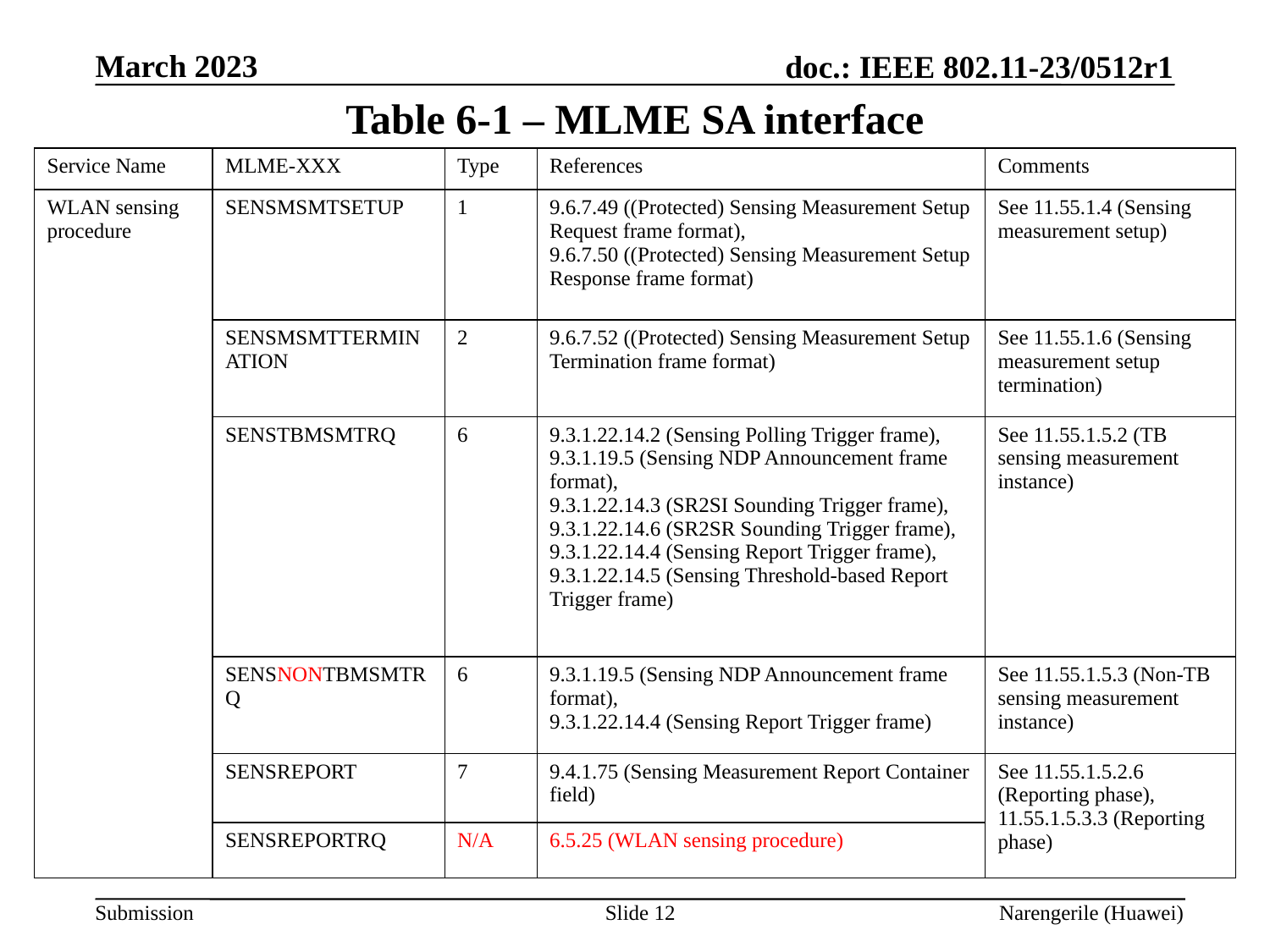

# Table 6-1 – MLME SA interface
| Service Name | MLME-XXX | Type | References | Comments |
| --- | --- | --- | --- | --- |
| WLAN sensing procedure | SENSMSMTSETUP | 1 | 9.6.7.49 ((Protected) Sensing Measurement Setup Request frame format), 9.6.7.50 ((Protected) Sensing Measurement Setup Response frame format) | See 11.55.1.4 (Sensing measurement setup) |
|  | SENSMSMTTERMINATION | 2 | 9.6.7.52 ((Protected) Sensing Measurement Setup Termination frame format) | See 11.55.1.6 (Sensing measurement setup termination) |
|  | SENSTBMSMTRQ | 6 | 9.3.1.22.14.2 (Sensing Polling Trigger frame), 9.3.1.19.5 (Sensing NDP Announcement frame format), 9.3.1.22.14.3 (SR2SI Sounding Trigger frame), 9.3.1.22.14.6 (SR2SR Sounding Trigger frame), 9.3.1.22.14.4 (Sensing Report Trigger frame), 9.3.1.22.14.5 (Sensing Threshold-based Report Trigger frame) | See 11.55.1.5.2 (TB sensing measurement instance) |
|  | SENSNONTBMSMTRQ | 6 | 9.3.1.19.5 (Sensing NDP Announcement frame format), 9.3.1.22.14.4 (Sensing Report Trigger frame) | See 11.55.1.5.3 (Non-TB sensing measurement instance) |
|  | SENSREPORT | 7 | 9.4.1.75 (Sensing Measurement Report Container field) | See 11.55.1.5.2.6 (Reporting phase), 11.55.1.5.3.3 (Reporting phase) |
|  | SENSREPORTRQ | N/A | 6.5.25 (WLAN sensing procedure) |  |
Slide 12